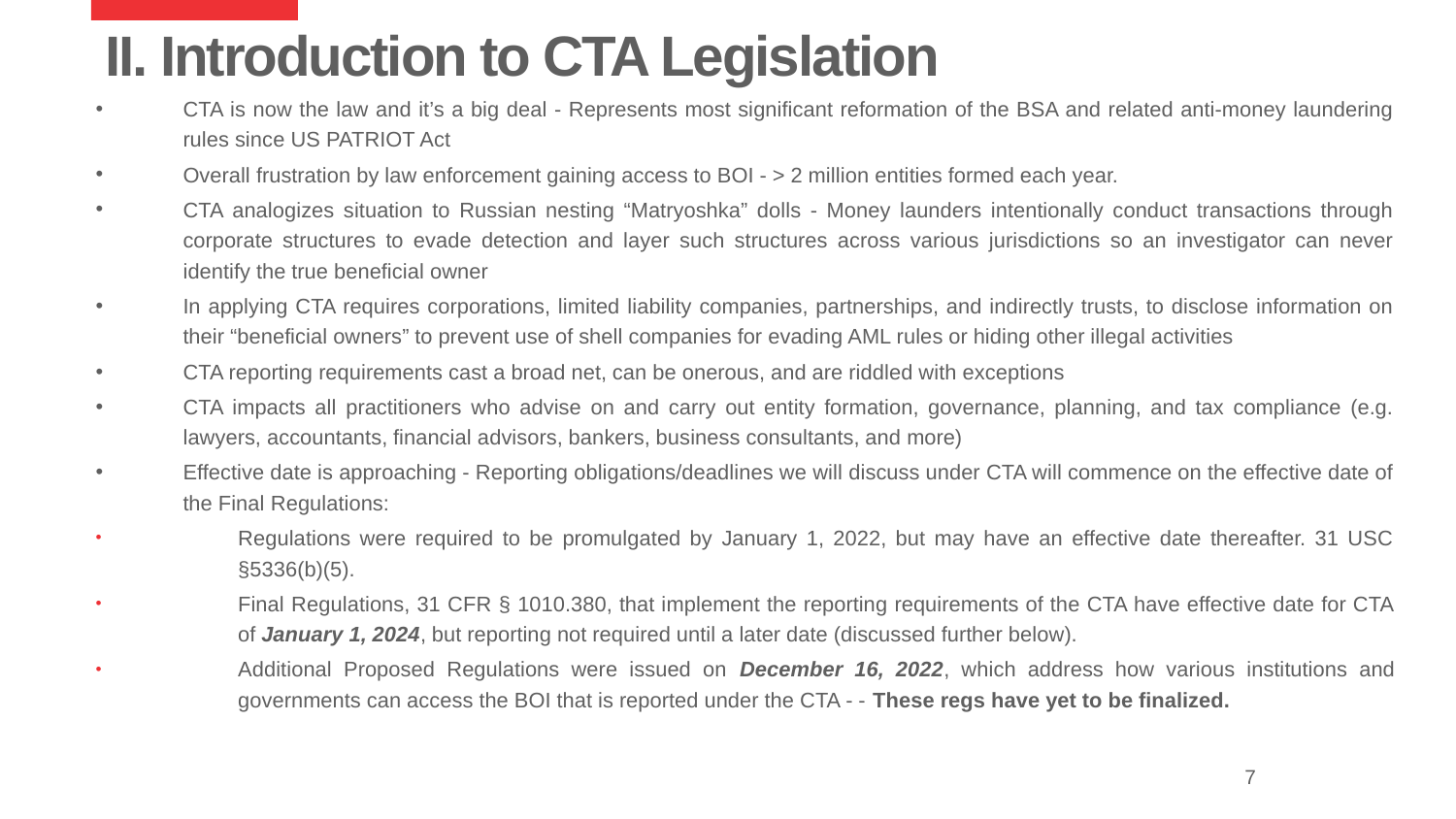

# II. Introduction to CTA Legislation

CTA is now the law and it’s a big deal - Represents most significant reformation of the BSA and related anti-money laundering rules since US PATRIOT Act
Overall frustration by law enforcement gaining access to BOI - > 2 million entities formed each year.
CTA analogizes situation to Russian nesting “Matryoshka” dolls - Money launders intentionally conduct transactions through corporate structures to evade detection and layer such structures across various jurisdictions so an investigator can never identify the true beneficial owner
In applying CTA requires corporations, limited liability companies, partnerships, and indirectly trusts, to disclose information on their “beneficial owners” to prevent use of shell companies for evading AML rules or hiding other illegal activities
CTA reporting requirements cast a broad net, can be onerous, and are riddled with exceptions
CTA impacts all practitioners who advise on and carry out entity formation, governance, planning, and tax compliance (e.g. lawyers, accountants, financial advisors, bankers, business consultants, and more)
Effective date is approaching - Reporting obligations/deadlines we will discuss under CTA will commence on the effective date of the Final Regulations:
Regulations were required to be promulgated by January 1, 2022, but may have an effective date thereafter. 31 USC §5336(b)(5).
Final Regulations, 31 CFR § 1010.380, that implement the reporting requirements of the CTA have effective date for CTA of January 1, 2024, but reporting not required until a later date (discussed further below).
Additional Proposed Regulations were issued on December 16, 2022, which address how various institutions and governments can access the BOI that is reported under the CTA - - These regs have yet to be finalized.

7